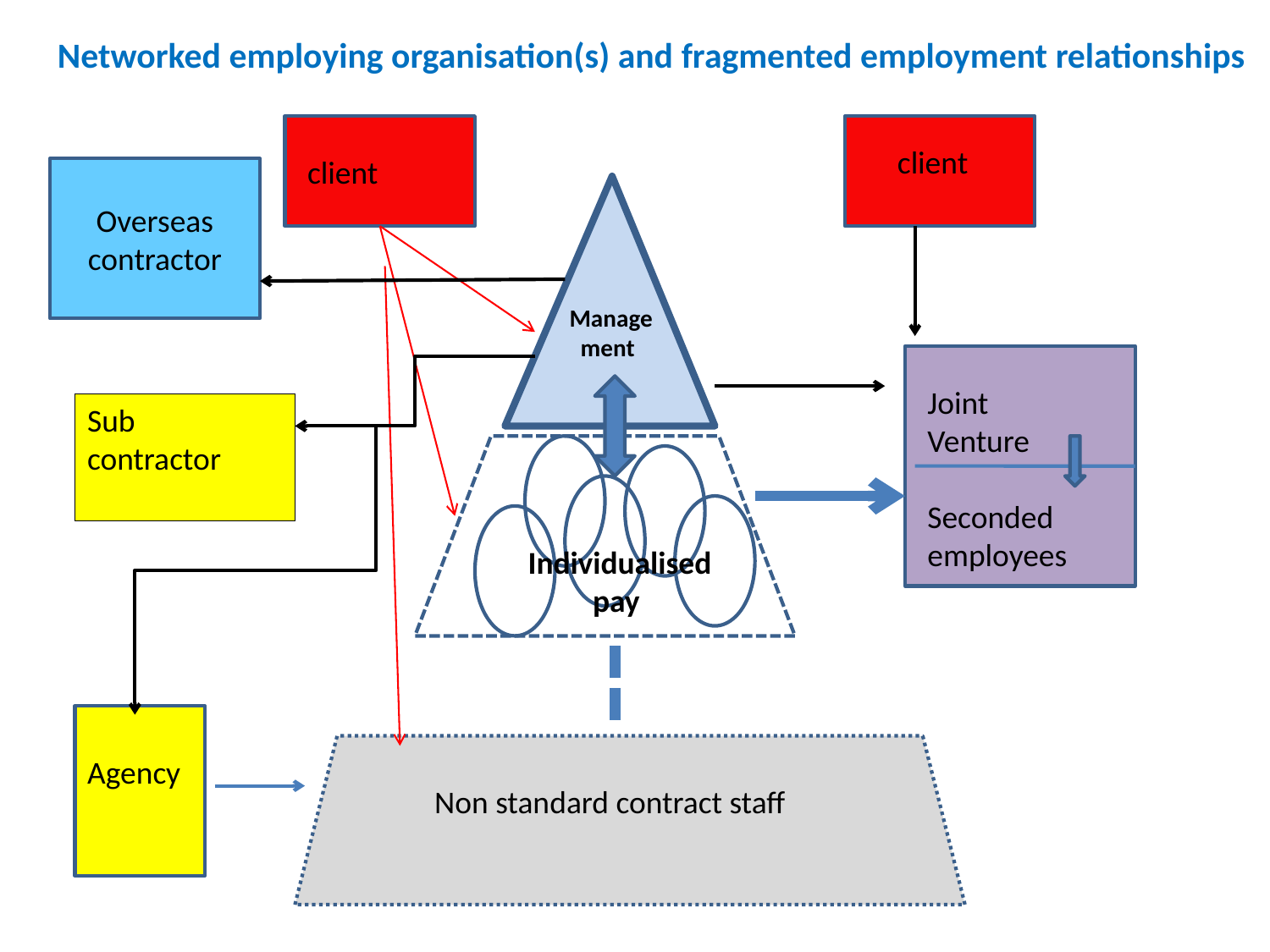

Networked employing organisation(s) and fragmented employment relationships

client
client
Overseas contractor

    Manage
      ment

Joint
Venture

Seconded
employees

Sub
contractor

Individualised
pay

Agency
Non standard contract staff